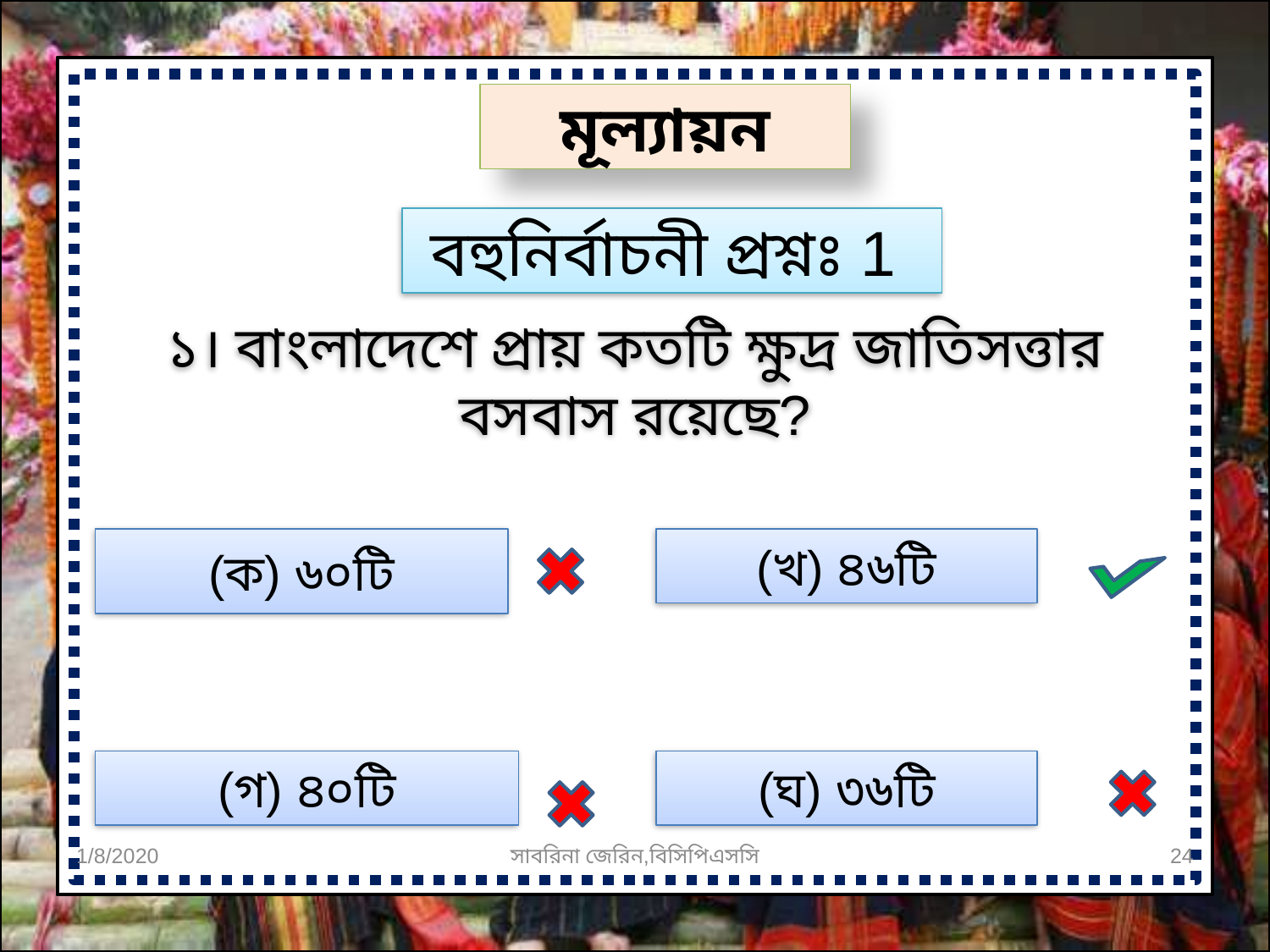

মূল্যায়ন
বহুনির্বাচনী প্রশ্নঃ 1
১। বাংলাদেশে প্রায় কতটি ক্ষুদ্র জাতিসত্তার বসবাস রয়েছে?
(ক) ৬০টি
(খ) ৪৬টি

(গ) ৪০টি
(ঘ) ৩৬টি

1/8/2020
সাবরিনা জেরিন,বিসিপিএসসি
24